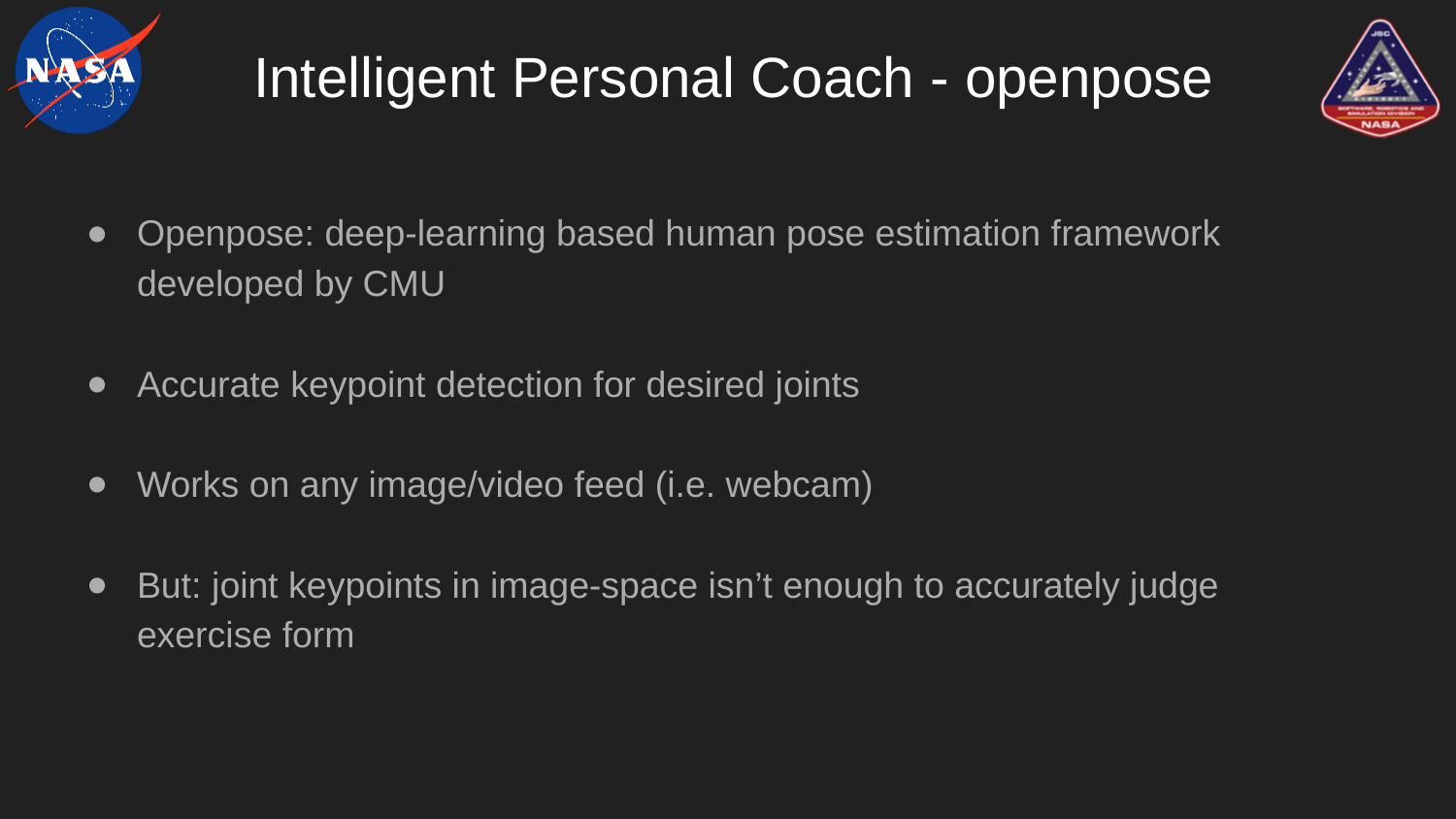

# Intelligent Personal Coach - openpose
Openpose: deep-learning based human pose estimation framework developed by CMU

Accurate keypoint detection for desired joints

Works on any image/video feed (i.e. webcam)

But: joint keypoints in image-space isn’t enough to accurately judge exercise form